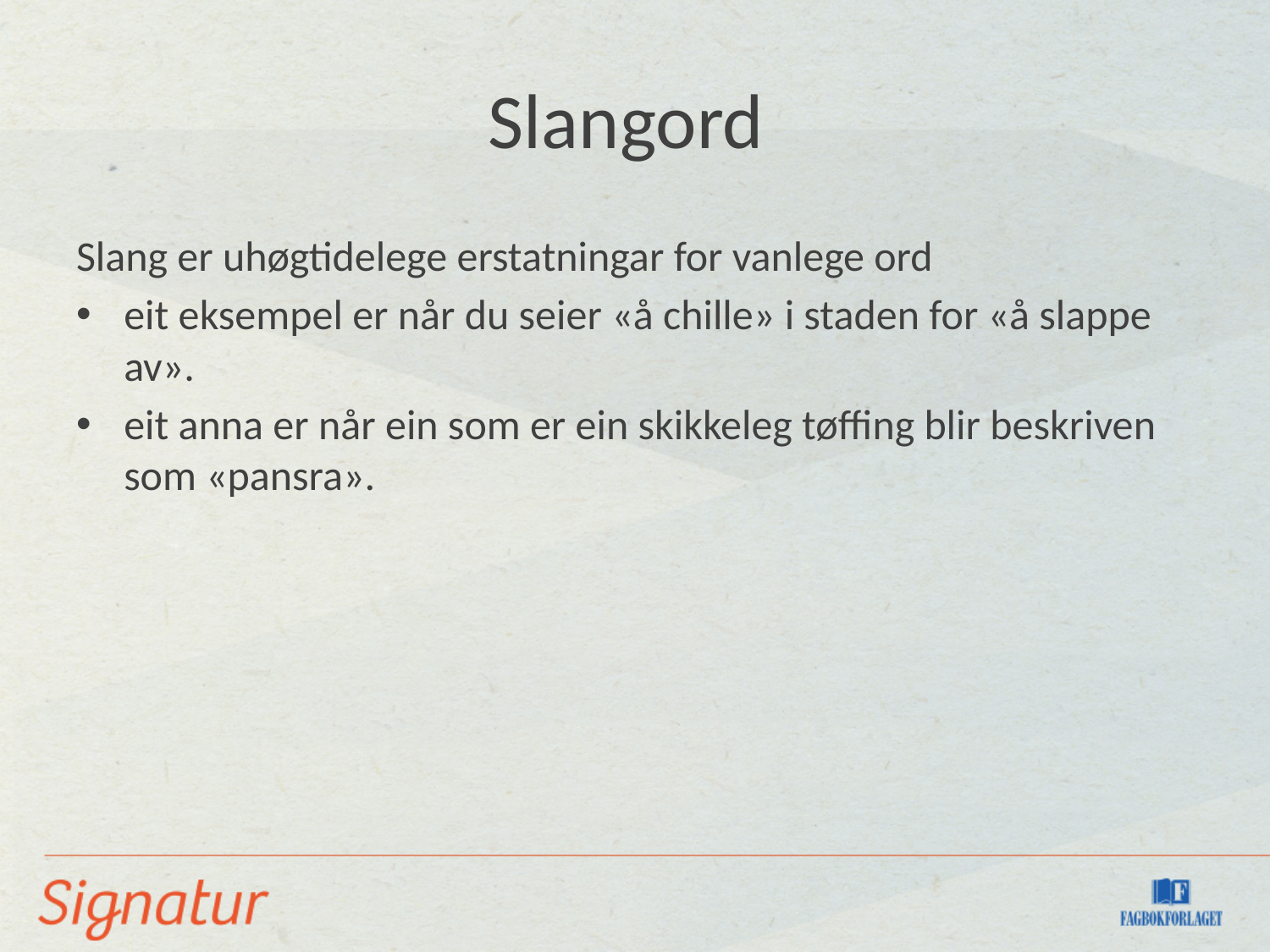

# Slangord
Slang er uhøgtidelege erstatningar for vanlege ord
eit eksempel er når du seier «å chille» i staden for «å slappe av».
eit anna er når ein som er ein skikkeleg tøffing blir beskriven som «pansra».